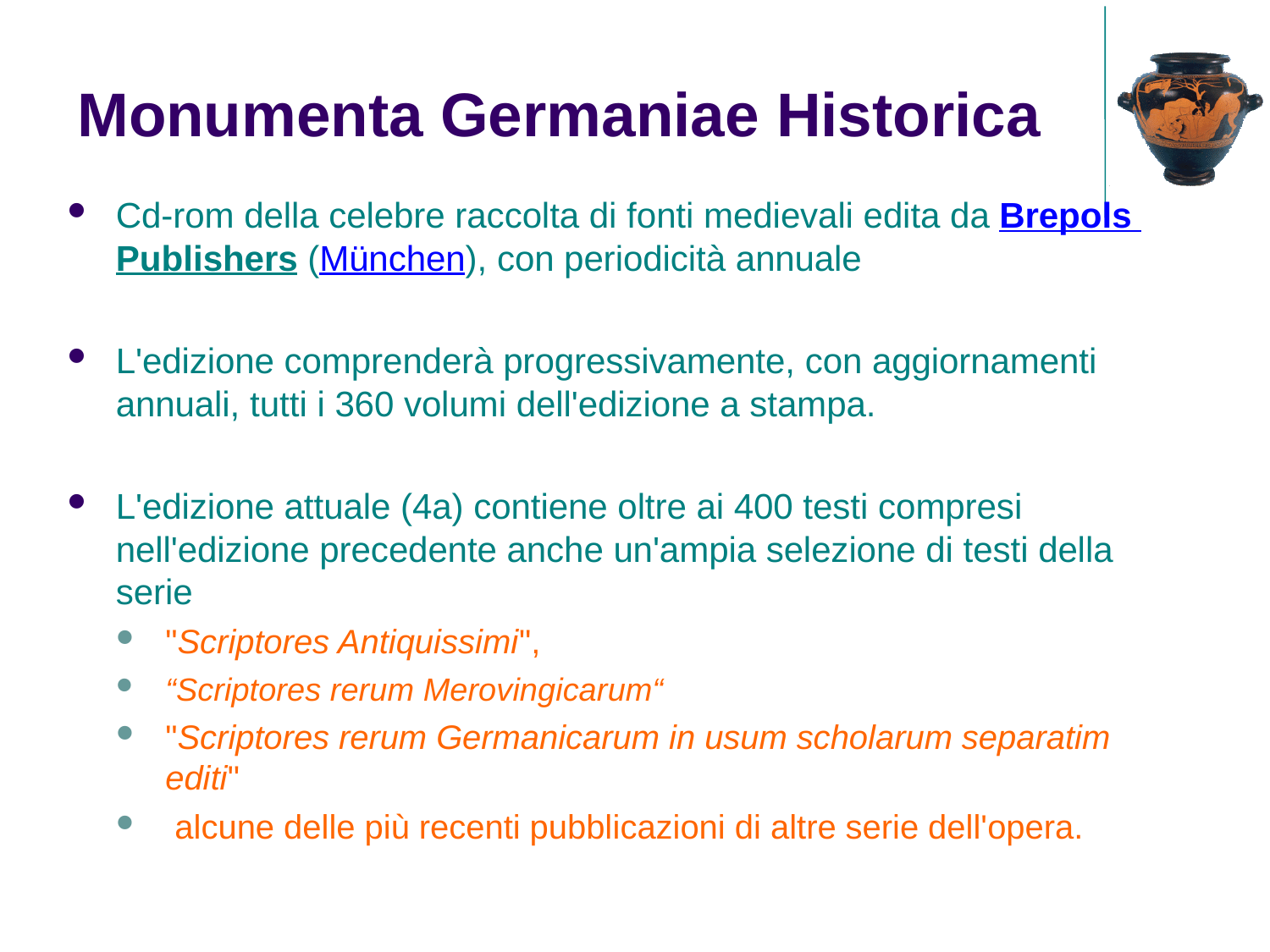

Monumenta Germaniae Historica
Cd-rom della celebre raccolta di fonti medievali edita da Brepols Publishers (München), con periodicità annuale

L'edizione comprenderà progressivamente, con aggiornamenti annuali, tutti i 360 volumi dell'edizione a stampa.

L'edizione attuale (4a) contiene oltre ai 400 testi compresi nell'edizione precedente anche un'ampia selezione di testi della serie
"Scriptores Antiquissimi",
“Scriptores rerum Merovingicarum“
"Scriptores rerum Germanicarum in usum scholarum separatim editi"
 alcune delle più recenti pubblicazioni di altre serie dell'opera.